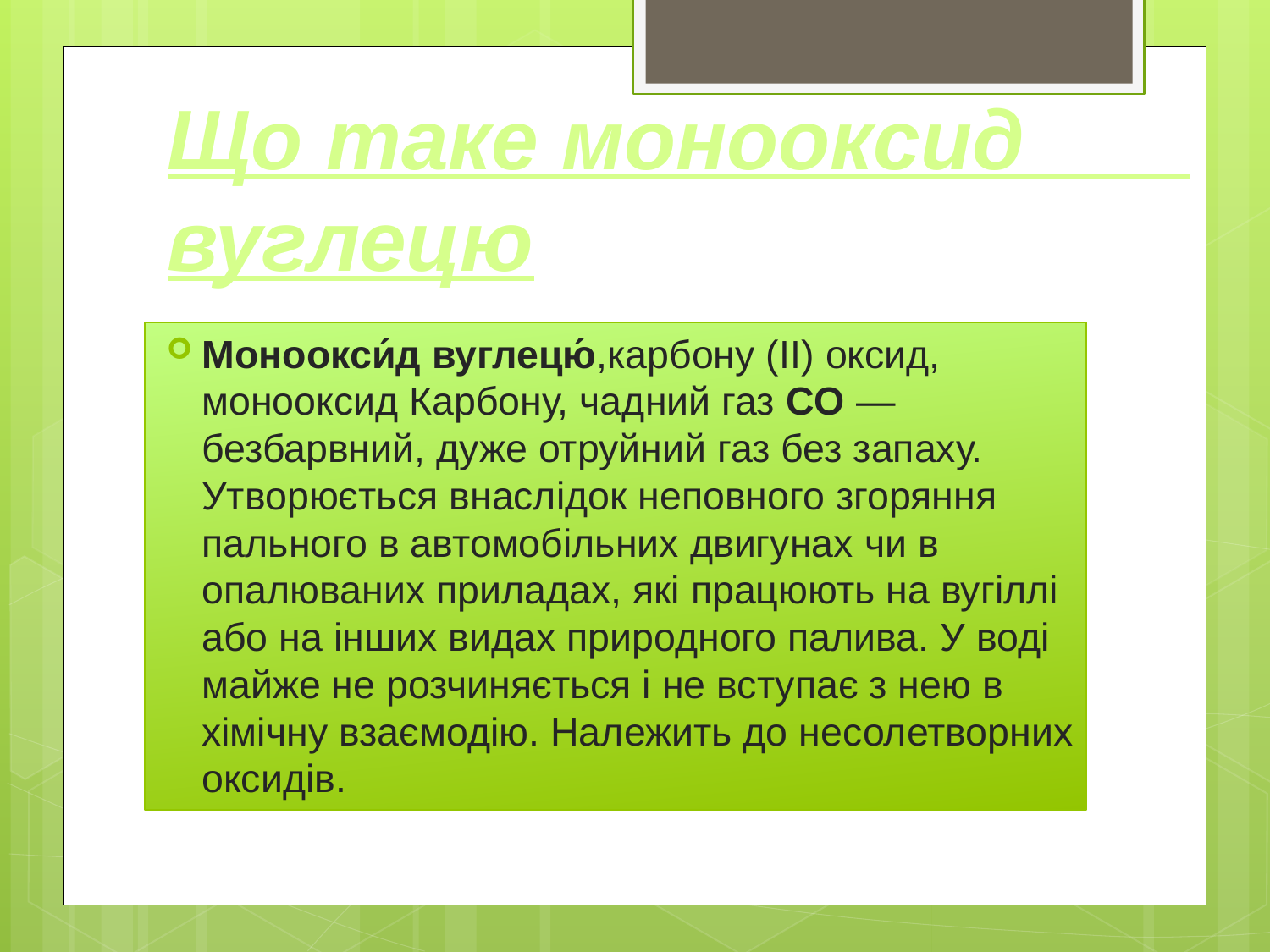

# Що таке монооксид        вуглецю
Моноокси́д вуглецю́,карбону (II) оксид, монооксид Карбону, чадний газ CO — безбарвний, дуже отруйний газ без запаху. Утворюється внаслідок неповного згоряння пального в автомобільних двигунах чи в опалюваних приладах, які працюють на вугіллі або на інших видах природного палива. У воді майже не розчиняється і не вступає з нею в хімічну взаємодію. Належить до несолетворних оксидів.